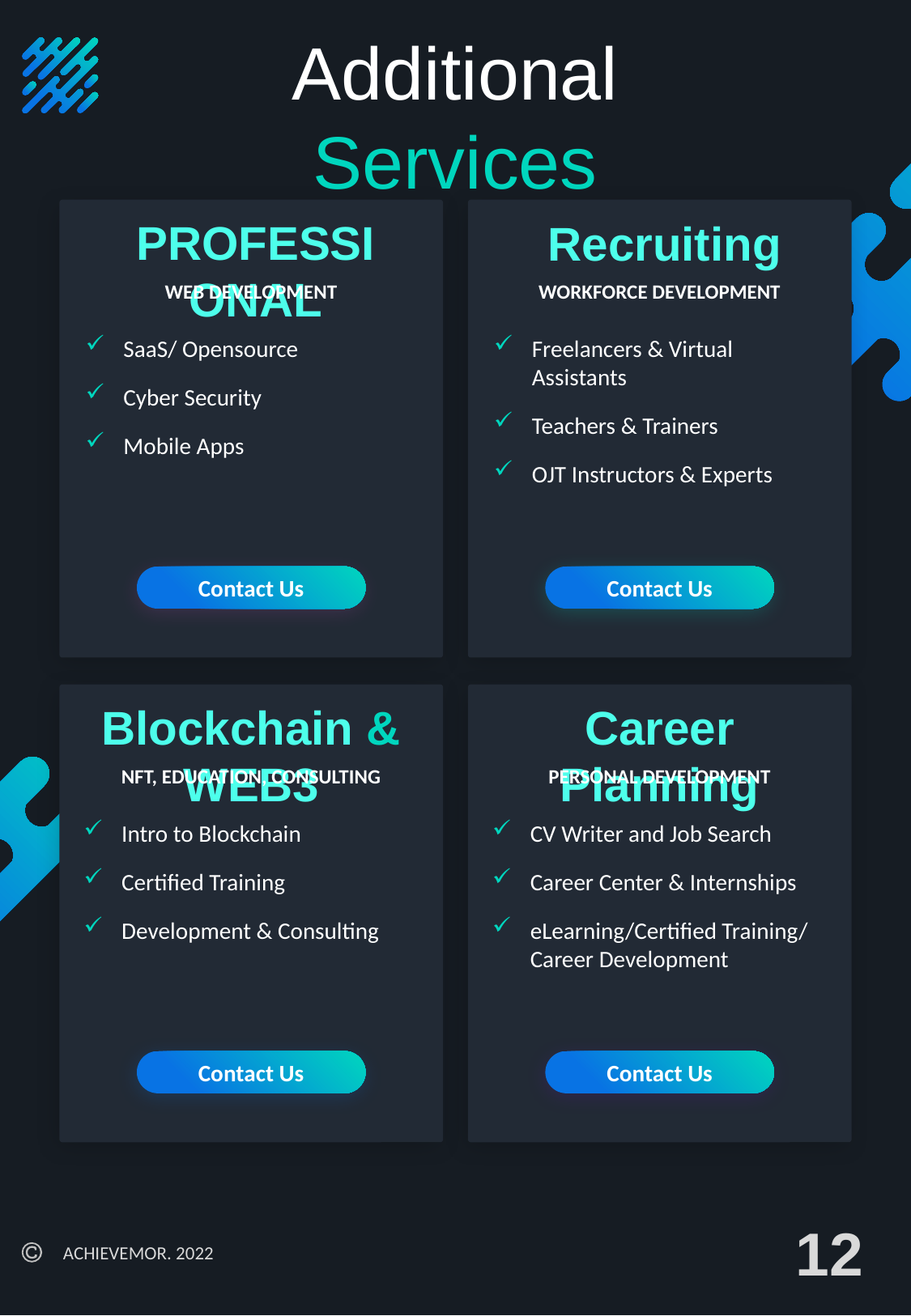

Additional Services

PROFESSIONAL
WEB DEVELOPMENT
SaaS/ Opensource
Cyber Security
Mobile Apps
Contact Us

Recruiting
WORKFORCE DEVELOPMENT
Freelancers & Virtual Assistants
Teachers & Trainers
OJT Instructors & Experts
Contact Us

Blockchain & WEB3
NFT, EDUCATION, CONSULTING
Intro to Blockchain
Certified Training
Development & Consulting
Contact Us

Career Planning
PERSONAL DEVELOPMENT
CV Writer and Job Search
Career Center & Internships
eLearning/Certified Training/ Career Development
Contact Us